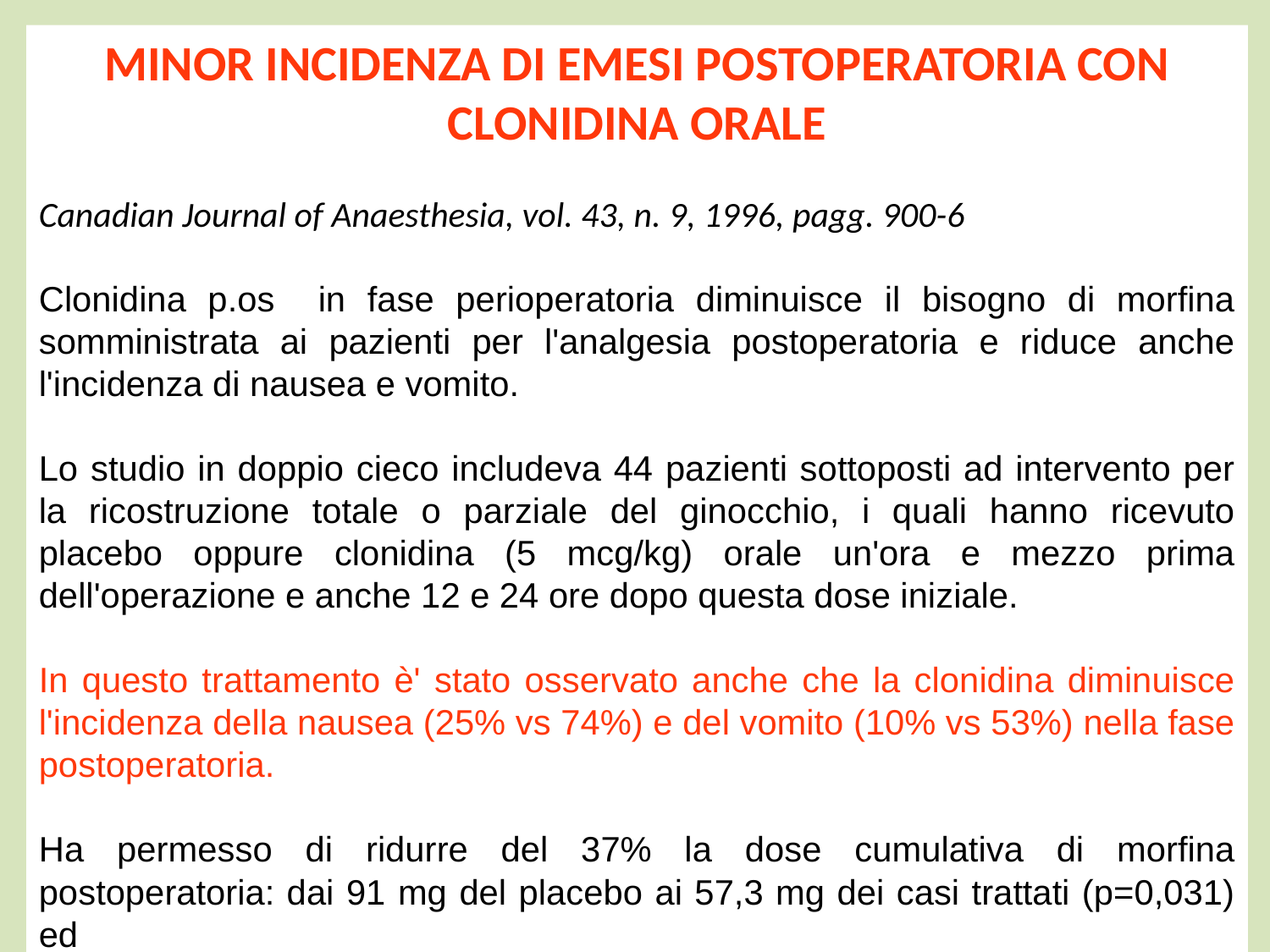

MINOR INCIDENZA DI EMESI POSTOPERATORIA CON CLONIDINA ORALE

Canadian Journal of Anaesthesia, vol. 43, n. 9, 1996, pagg. 900-6

Clonidina p.os  in fase perioperatoria diminuisce il bisogno di morfina somministrata ai pazienti per l'analgesia postoperatoria e riduce anche l'incidenza di nausea e vomito.

Lo studio in doppio cieco includeva 44 pazienti sottoposti ad intervento per la ricostruzione totale o parziale del ginocchio, i quali hanno ricevuto placebo oppure clonidina (5 mcg/kg) orale un'ora e mezzo prima dell'operazione e anche 12 e 24 ore dopo questa dose iniziale.

In questo trattamento è' stato osservato anche che la clonidina diminuisce l'incidenza della nausea (25% vs 74%) e del vomito (10% vs 53%) nella fase postoperatoria.

Ha permesso di ridurre del 37% la dose cumulativa di morfina postoperatoria: dai 91 mg del placebo ai 57,3 mg dei casi trattati (p=0,031) ed